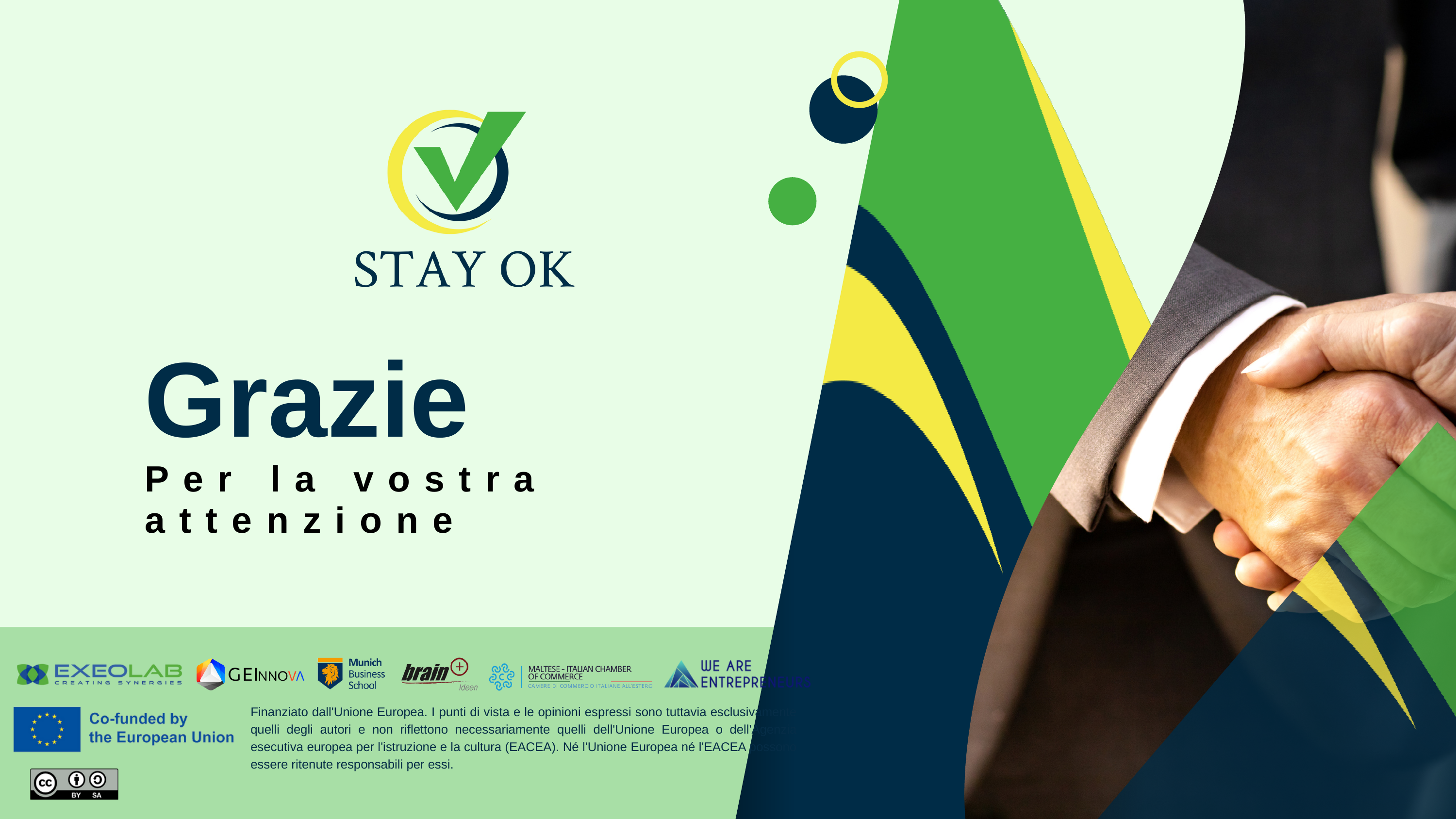

Grazie
Per la vostra attenzione

Finanziato dall'Unione Europea. I punti di vista e le opinioni espressi sono tuttavia esclusivamente quelli degli autori e non riflettono necessariamente quelli dell'Unione Europea o dell'Agenzia esecutiva europea per l'istruzione e la cultura (EACEA). Né l'Unione Europea né l'EACEA possono essere ritenute responsabili per essi.